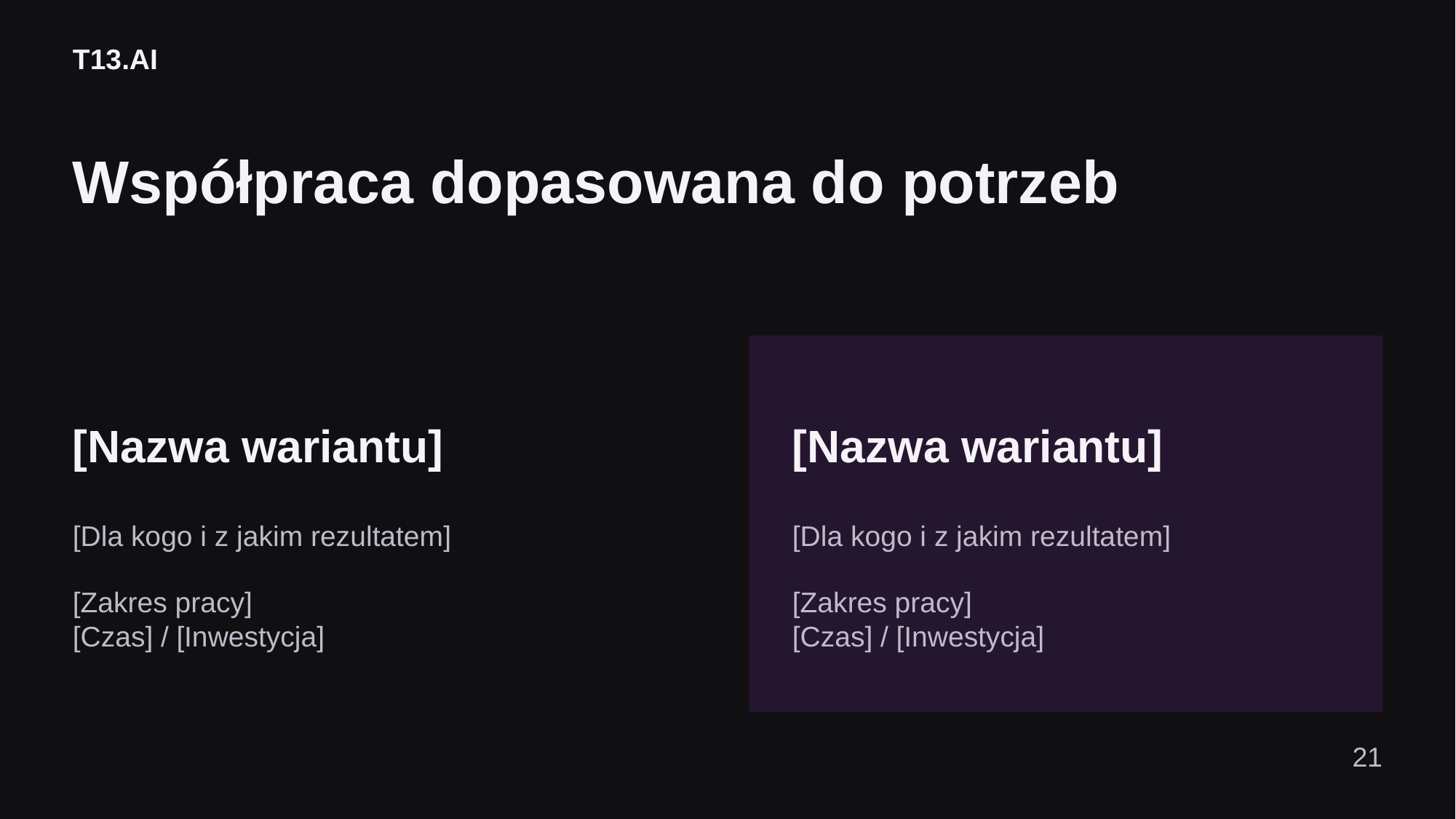

T13.AI
Współpraca dopasowana do potrzeb

[Nazwa wariantu]
[Nazwa wariantu]
[Dla kogo i z jakim rezultatem]

[Zakres pracy]
[Czas] / [Inwestycja]
[Dla kogo i z jakim rezultatem]

[Zakres pracy]
[Czas] / [Inwestycja]
21